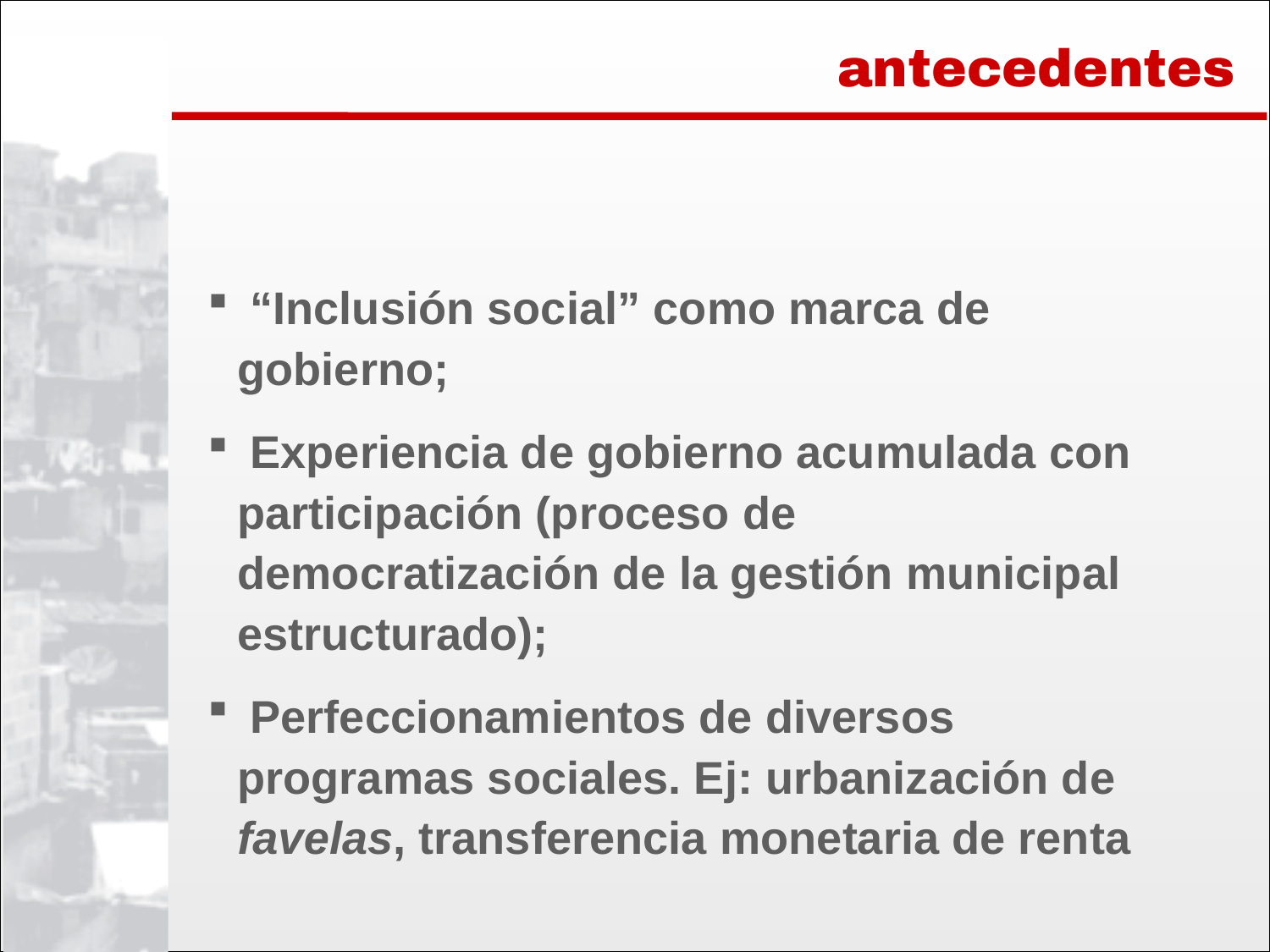

antecedentes
 “Inclusión social” como marca de gobierno;
 Experiencia de gobierno acumulada con participación (proceso de democratización de la gestión municipal estructurado);
 Perfeccionamientos de diversos programas sociales. Ej: urbanización de favelas, transferencia monetaria de renta